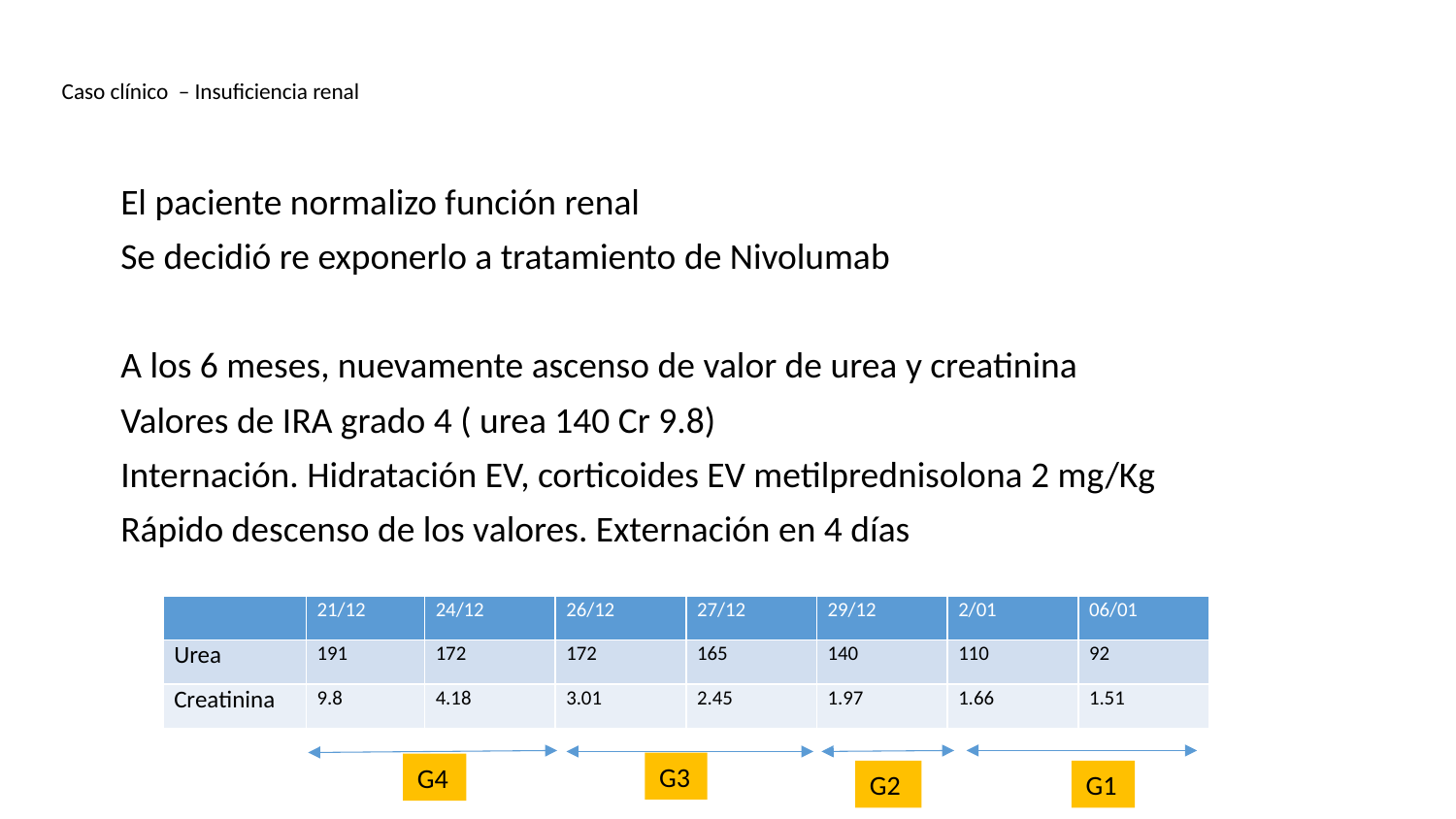

# Caso clínico  – Insuficiencia renal
El paciente normalizo función renal
Se decidió re exponerlo a tratamiento de Nivolumab

A los 6 meses, nuevamente ascenso de valor de urea y creatinina
Valores de IRA grado 4 ( urea 140 Cr 9.8)
Internación. Hidratación EV, corticoides EV metilprednisolona 2 mg/Kg
Rápido descenso de los valores. Externación en 4 días

|  | 21/12 | 24/12 | 26/12 | 27/12 | 29/12 | 2/01 | 06/01 |
| --- | --- | --- | --- | --- | --- | --- | --- |
| Urea | 191 | 172 | 172 | 165 | 140 | 110 | 92 |
| Creatinina | 9.8 | 4.18 | 3.01 | 2.45 | 1.97 | 1.66 | 1.51 |
G3
G4
35
G2
G1